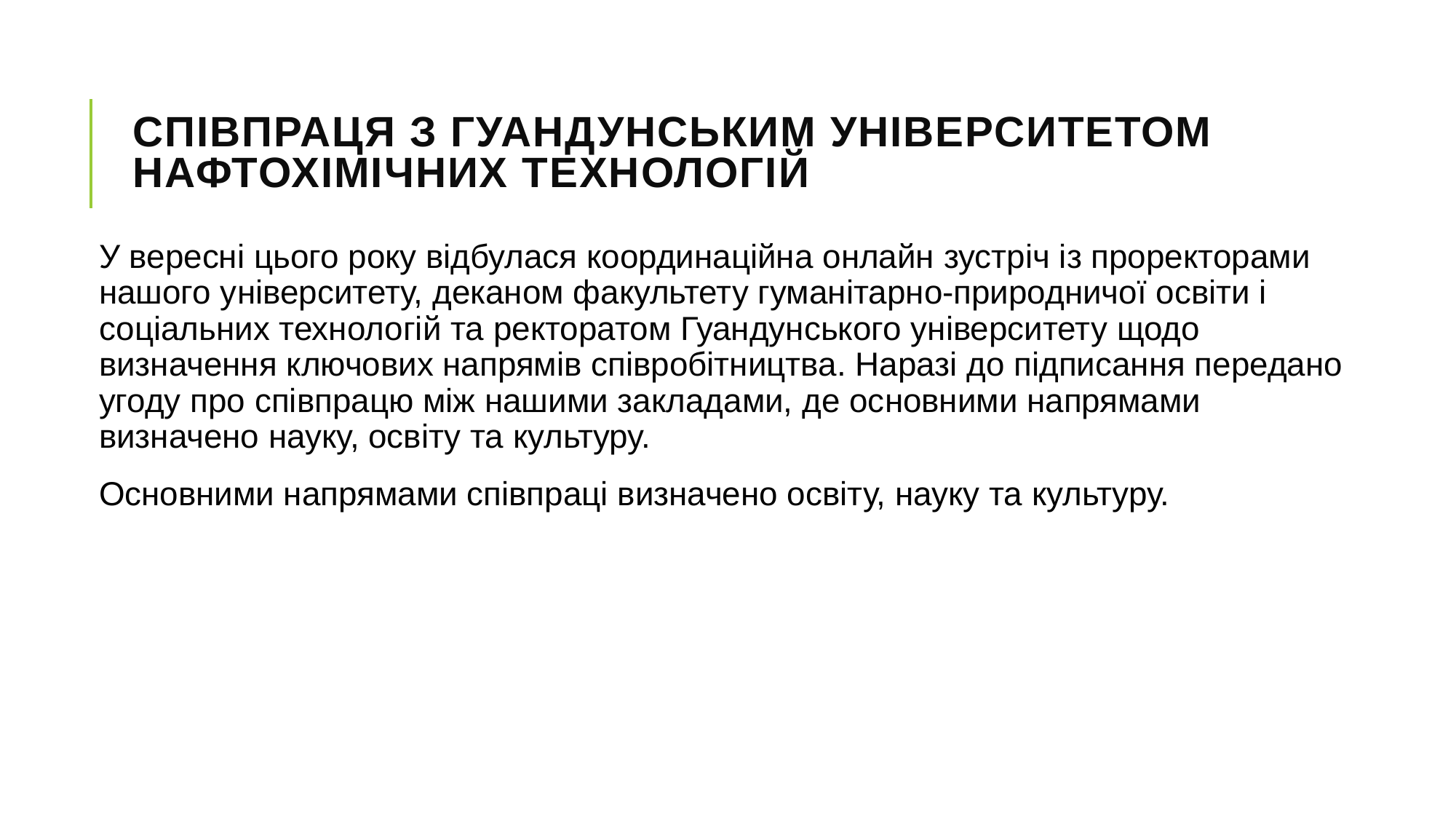

# Співпраця з Гуандунським університетом нафтохімічних технологій
У вересні цього року відбулася координаційна онлайн зустріч із проректорами нашого університету, деканом факультету гуманітарно-природничої освіти і соціальних технологій та ректоратом Гуандунського університету щодо визначення ключових напрямів співробітництва. Наразі до підписання передано угоду про співпрацю між нашими закладами, де основними напрямами визначено науку, освіту та культуру.
Основними напрямами співпраці визначено освіту, науку та культуру.